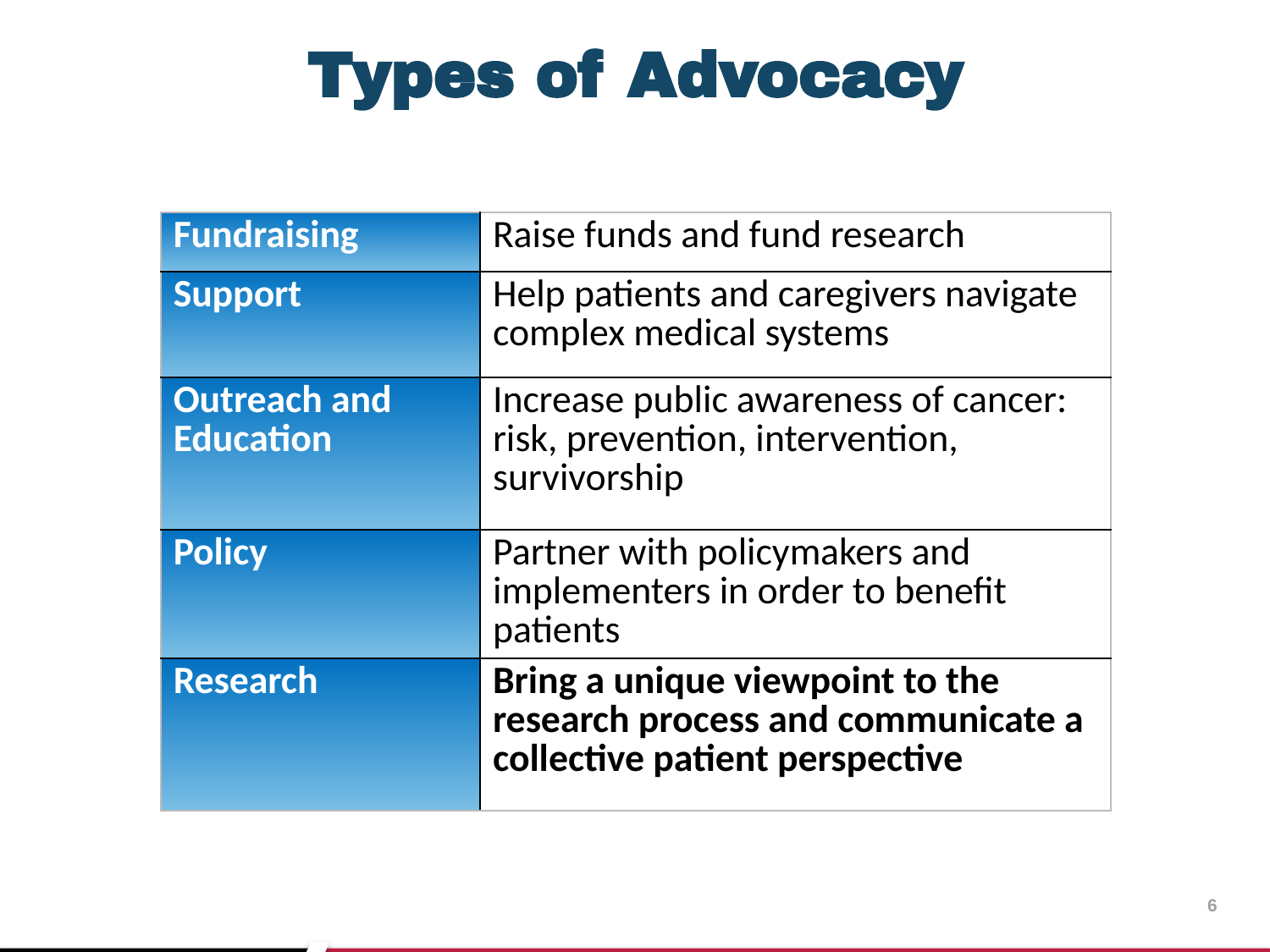

# Types of Advocacy
| Fundraising | Raise funds and fund research |
| --- | --- |
| Support | Help patients and caregivers navigate complex medical systems |
| Outreach and Education | Increase public awareness of cancer: risk, prevention, intervention, survivorship |
| Policy | Partner with policymakers and implementers in order to benefit patients |
| Research | Bring a unique viewpoint to the research process and communicate a collective patient perspective |